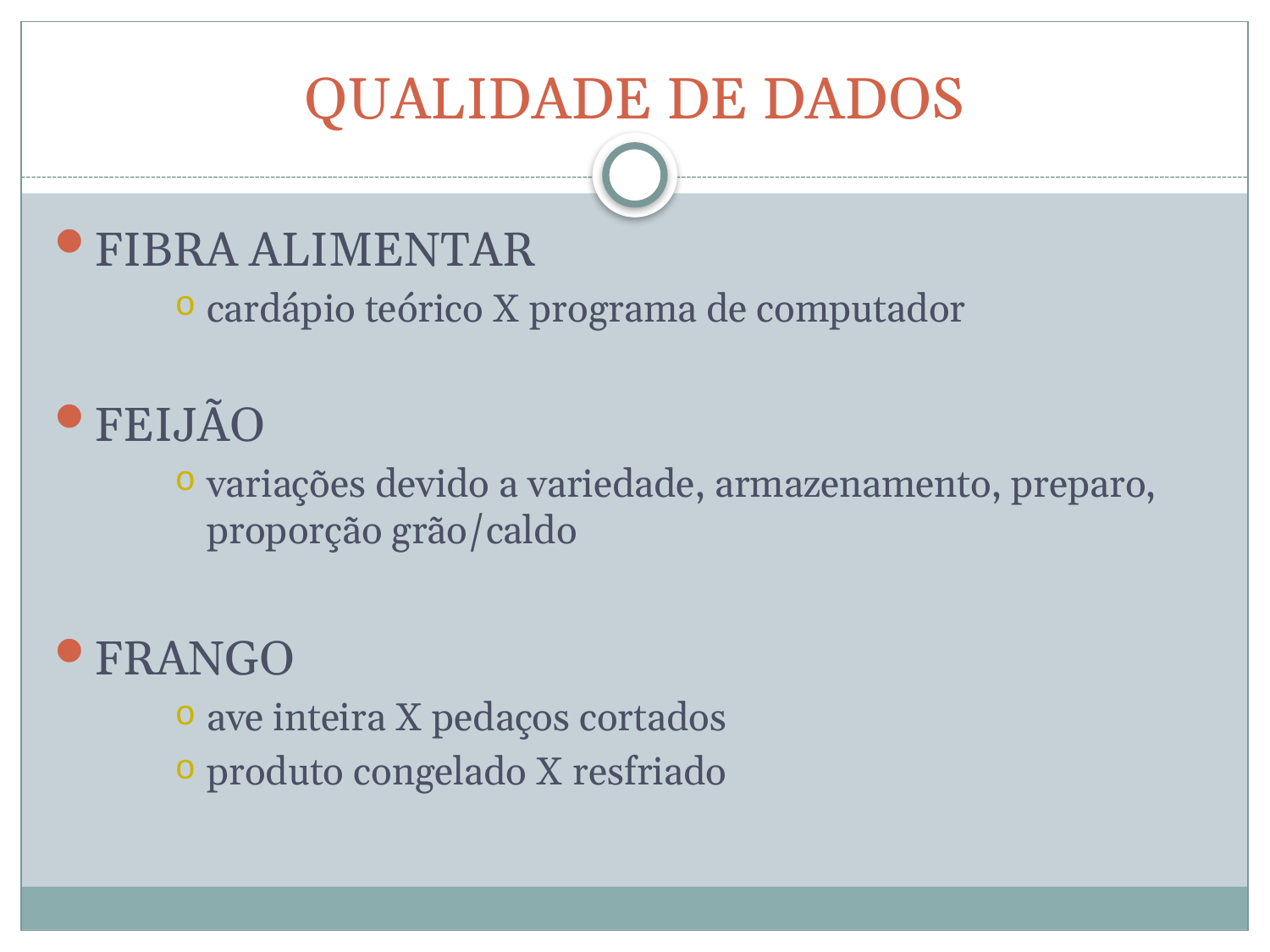

# QUALIDADE DE DADOS
FIBRA ALIMENTAR
cardápio teórico X programa de computador

FEIJÃO
variações devido a variedade, armazenamento, preparo, proporção grão/caldo

FRANGO
ave inteira X pedaços cortados
produto congelado X resfriado